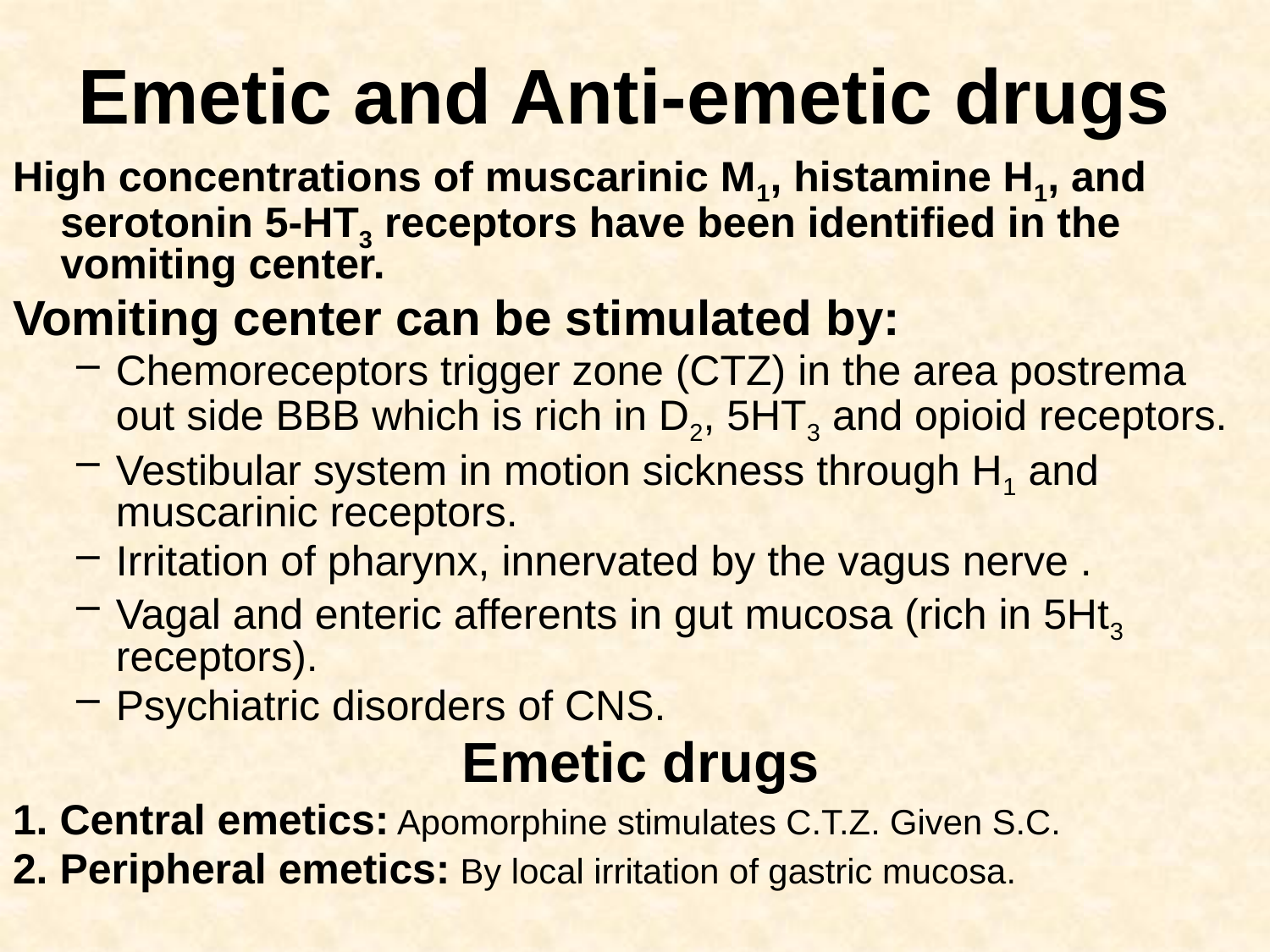

# Emetic and Anti-emetic drugs
High concentrations of muscarinic M1, histamine H1, and serotonin 5-HT3 receptors have been identified in the vomiting center.
Vomiting center can be stimulated by:
Chemoreceptors trigger zone (CTZ) in the area postrema out side BBB which is rich in D2, 5HT3 and opioid receptors.
Vestibular system in motion sickness through H1 and muscarinic receptors.
Irritation of pharynx, innervated by the vagus nerve .
Vagal and enteric afferents in gut mucosa (rich in 5Ht3 receptors).
Psychiatric disorders of CNS.
 Emetic drugs
1. Central emetics: Apomorphine stimulates C.T.Z. Given S.C.
2. Peripheral emetics: By local irritation of gastric mucosa.